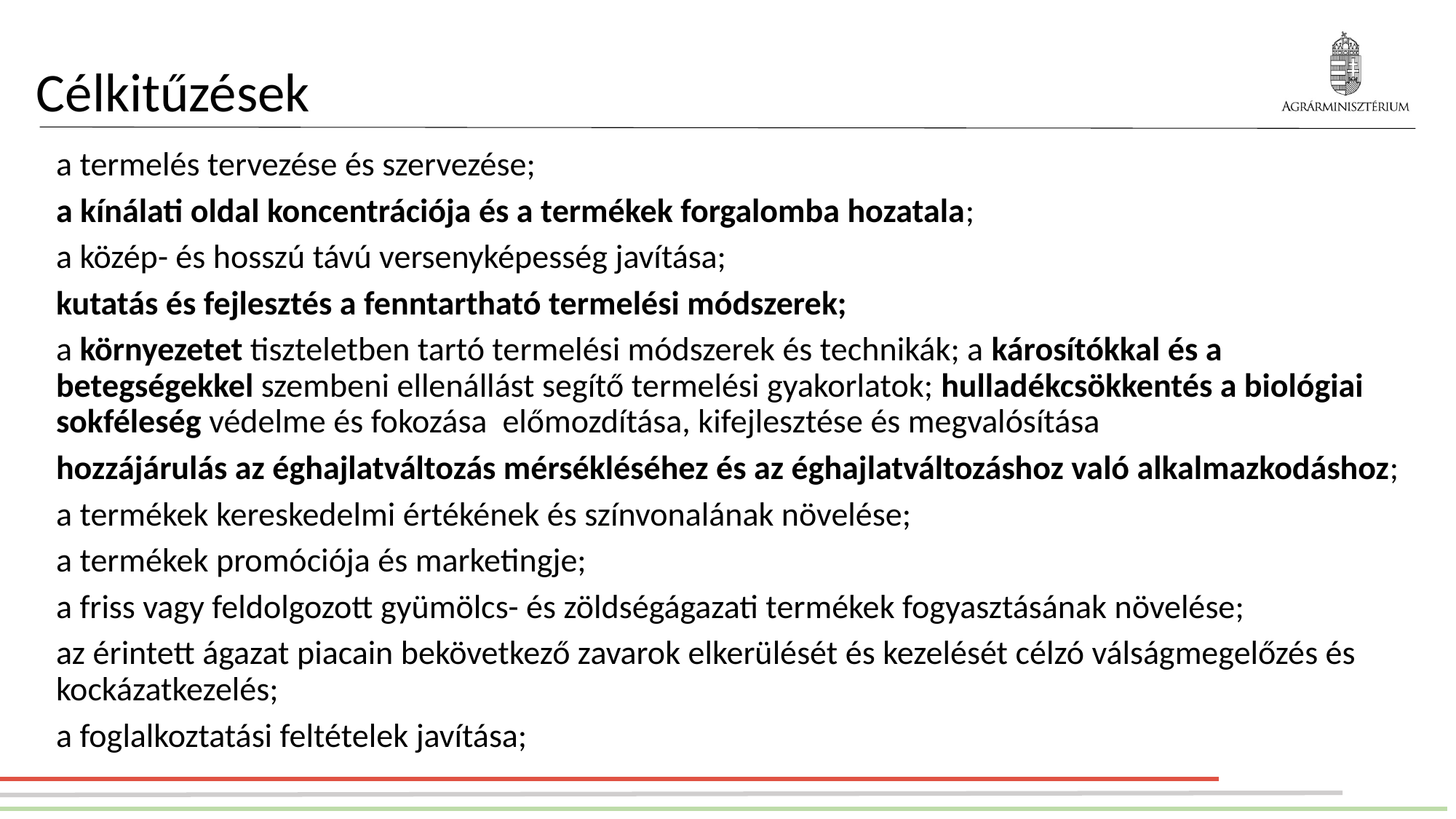

# Célkitűzések
a termelés tervezése és szervezése;
a kínálati oldal koncentrációja és a termékek forgalomba hozatala;
a közép- és hosszú távú versenyképesség javítása;
kutatás és fejlesztés a fenntartható termelési módszerek;
a környezetet tiszteletben tartó termelési módszerek és technikák; a károsítókkal és a betegségekkel szembeni ellenállást segítő termelési gyakorlatok; hulladékcsökkentés a biológiai sokféleség védelme és fokozása  előmozdítása, kifejlesztése és megvalósítása
hozzájárulás az éghajlatváltozás mérsékléséhez és az éghajlatváltozáshoz való alkalmazkodáshoz;
a termékek kereskedelmi értékének és színvonalának növelése;
a termékek promóciója és marketingje;
a friss vagy feldolgozott gyümölcs- és zöldségágazati termékek fogyasztásának növelése;
az érintett ágazat piacain bekövetkező zavarok elkerülését és kezelését célzó válságmegelőzés és kockázatkezelés;
a foglalkoztatási feltételek javítása;